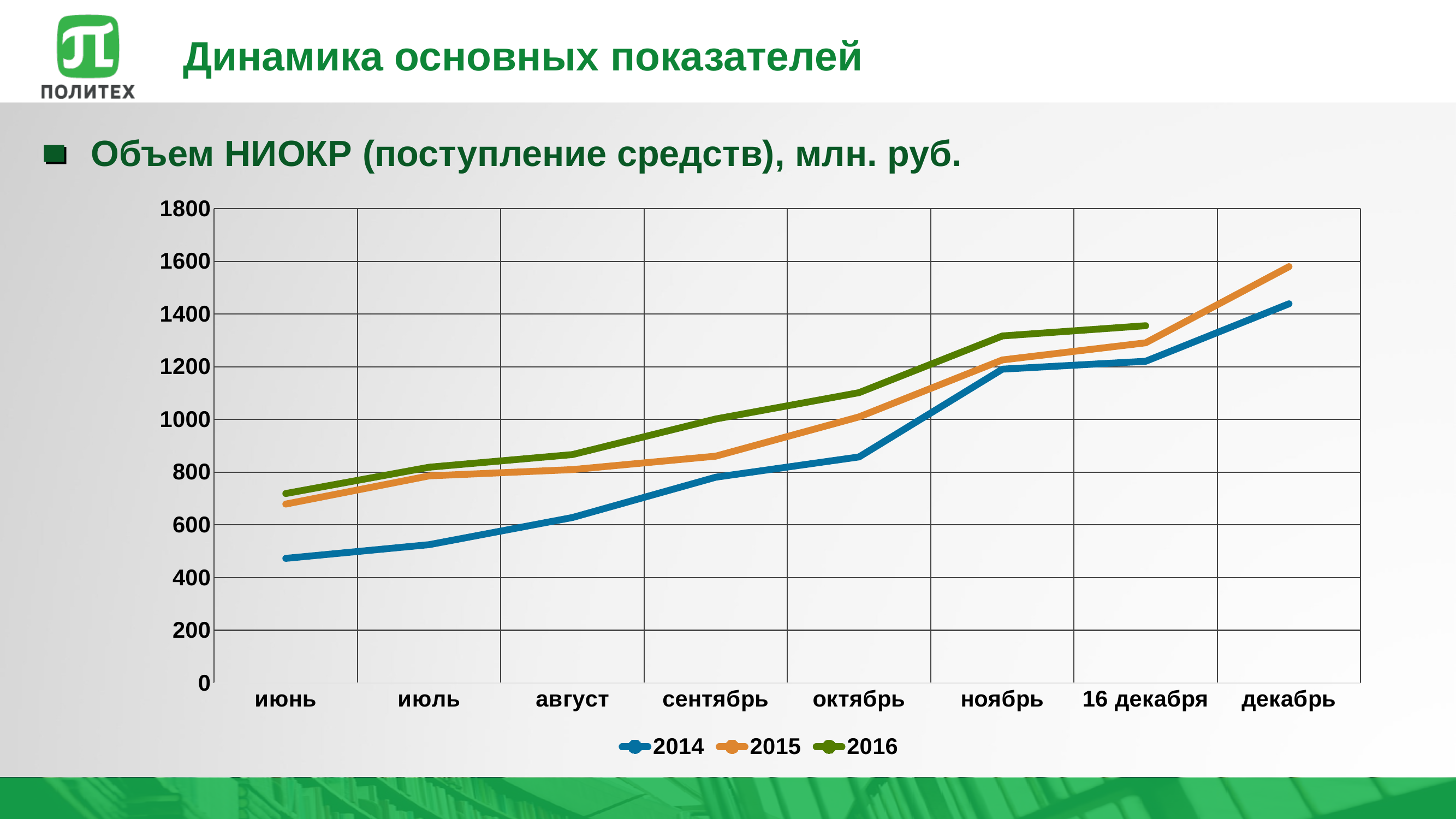

# Динамика основных показателей
Объем НИОКР (поступление средств), млн. руб.

### Chart

| Category | 2014 | 2015 | 2016 |
|---|---|---|---|
| июнь | 473.0 | 679.0 | 719.0 |
| июль | 525.0 | 786.0 | 819.0 |
| август | 628.0 | 810.0 | 867.0 |
| сентябрь | 781.0 | 861.0 | 1002.0 |
| октябрь | 858.0 | 1010.0 | 1102.0 |
| ноябрь | 1191.0 | 1226.0 | 1317.0 |
| 16 декабря | 1221.0 | 1291.0 | 1356.0 |
| декабрь | 1439.0 | 1580.0 | None |